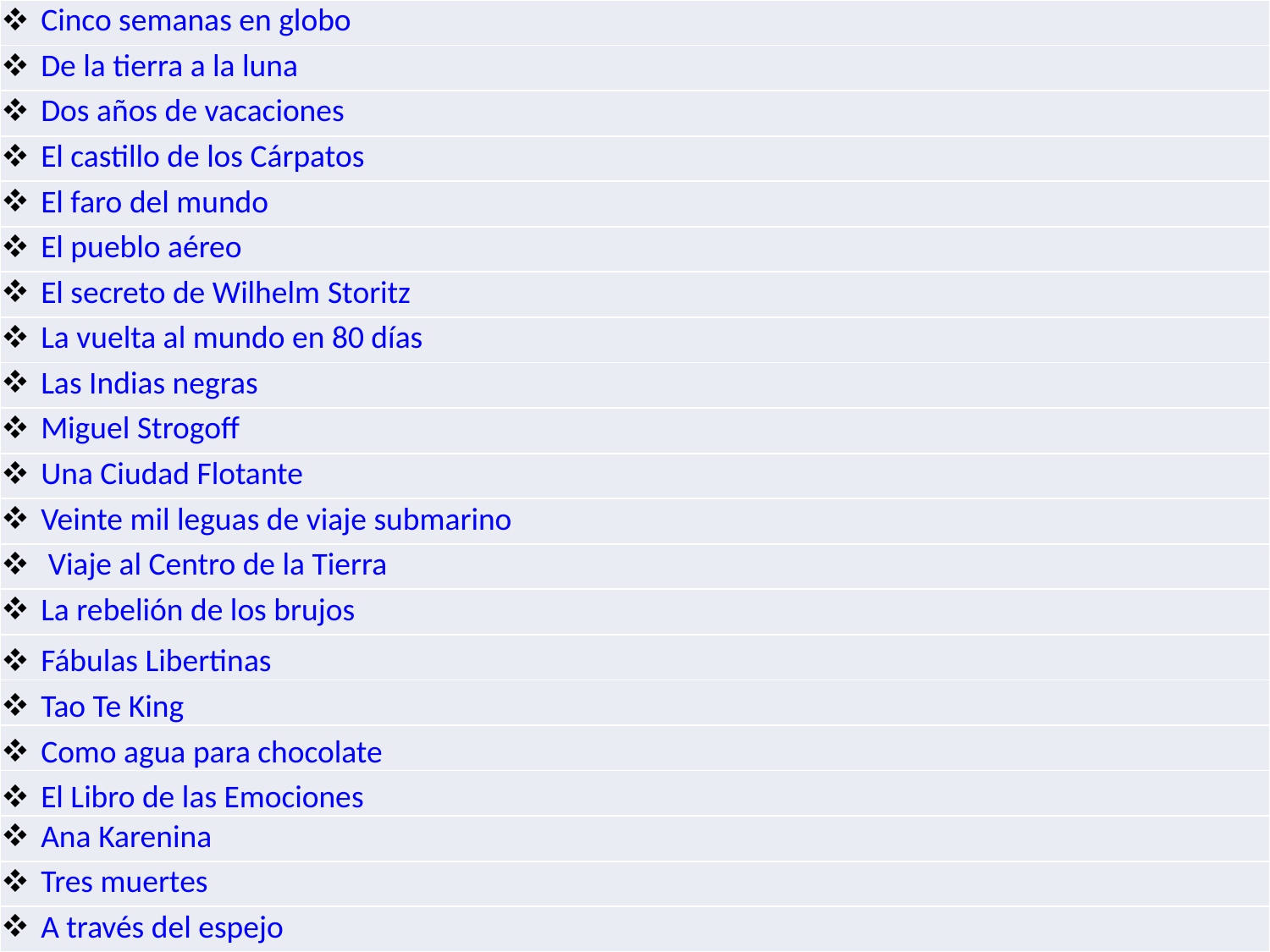

| Cinco semanas en globo |
| --- |
| De la tierra a la luna |
| Dos años de vacaciones |
| El castillo de los Cárpatos |
| El faro del mundo |
| El pueblo aéreo |
| El secreto de Wilhelm Storitz |
| La vuelta al mundo en 80 días |
| Las Indias negras |
| Miguel Strogoff |
| Una Ciudad Flotante |
| Veinte mil leguas de viaje submarino |
| Viaje al Centro de la Tierra |
| La rebelión de los brujos |
| Fábulas Libertinas |
| Tao Te King |
| Como agua para chocolate |
| El Libro de las Emociones |
| Ana Karenina |
| Tres muertes |
| A través del espejo |